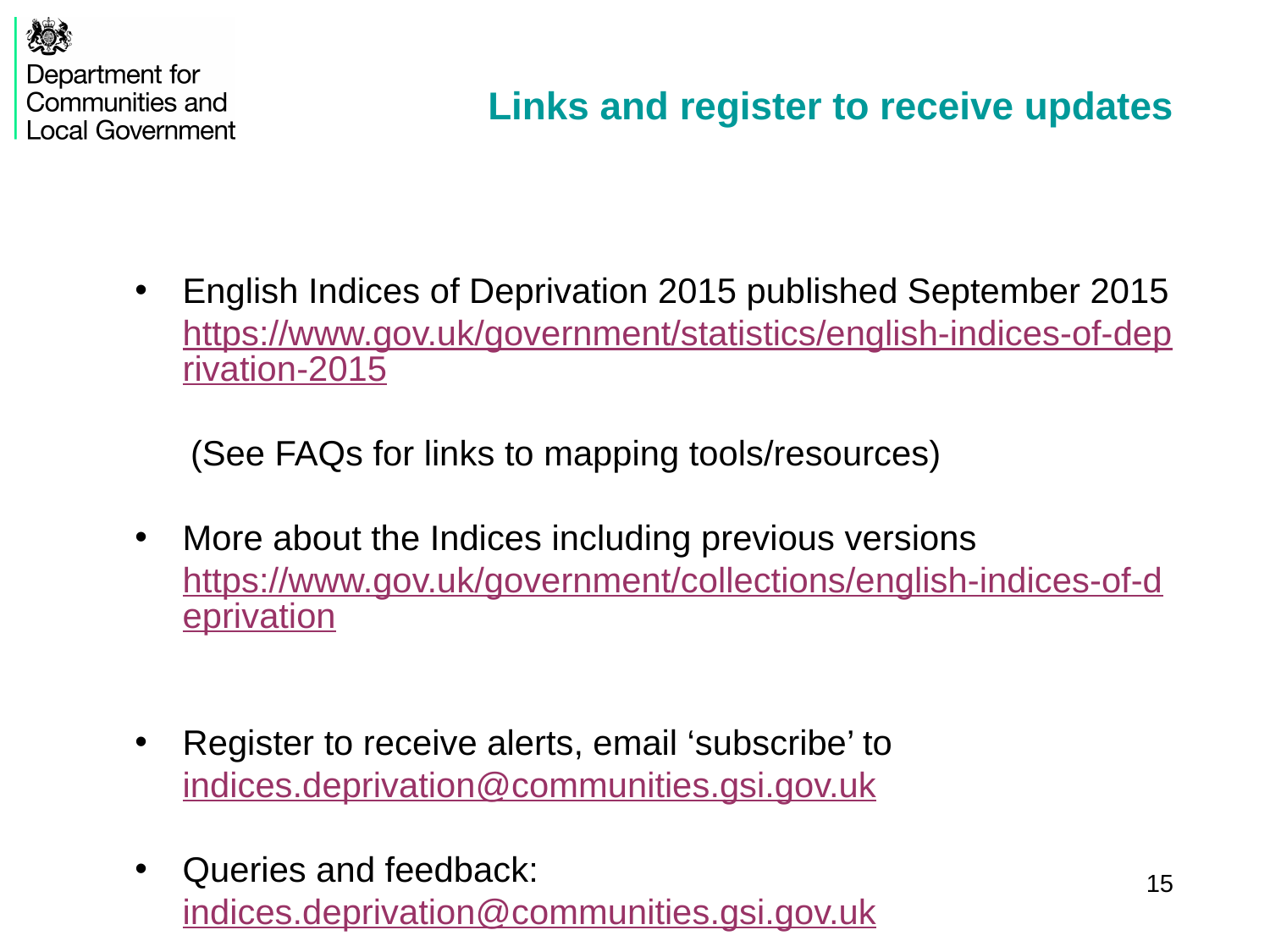

# Links and register to receive updates

English Indices of Deprivation 2015 published September 2015 https://www.gov.uk/government/statistics/english-indices-of-deprivation-2015
(See FAQs for links to mapping tools/resources)

More about the Indices including previous versions https://www.gov.uk/government/collections/english-indices-of-deprivation

Register to receive alerts, email ‘subscribe’ to indices.deprivation@communities.gsi.gov.uk

Queries and feedback: indices.deprivation@communities.gsi.gov.uk

15